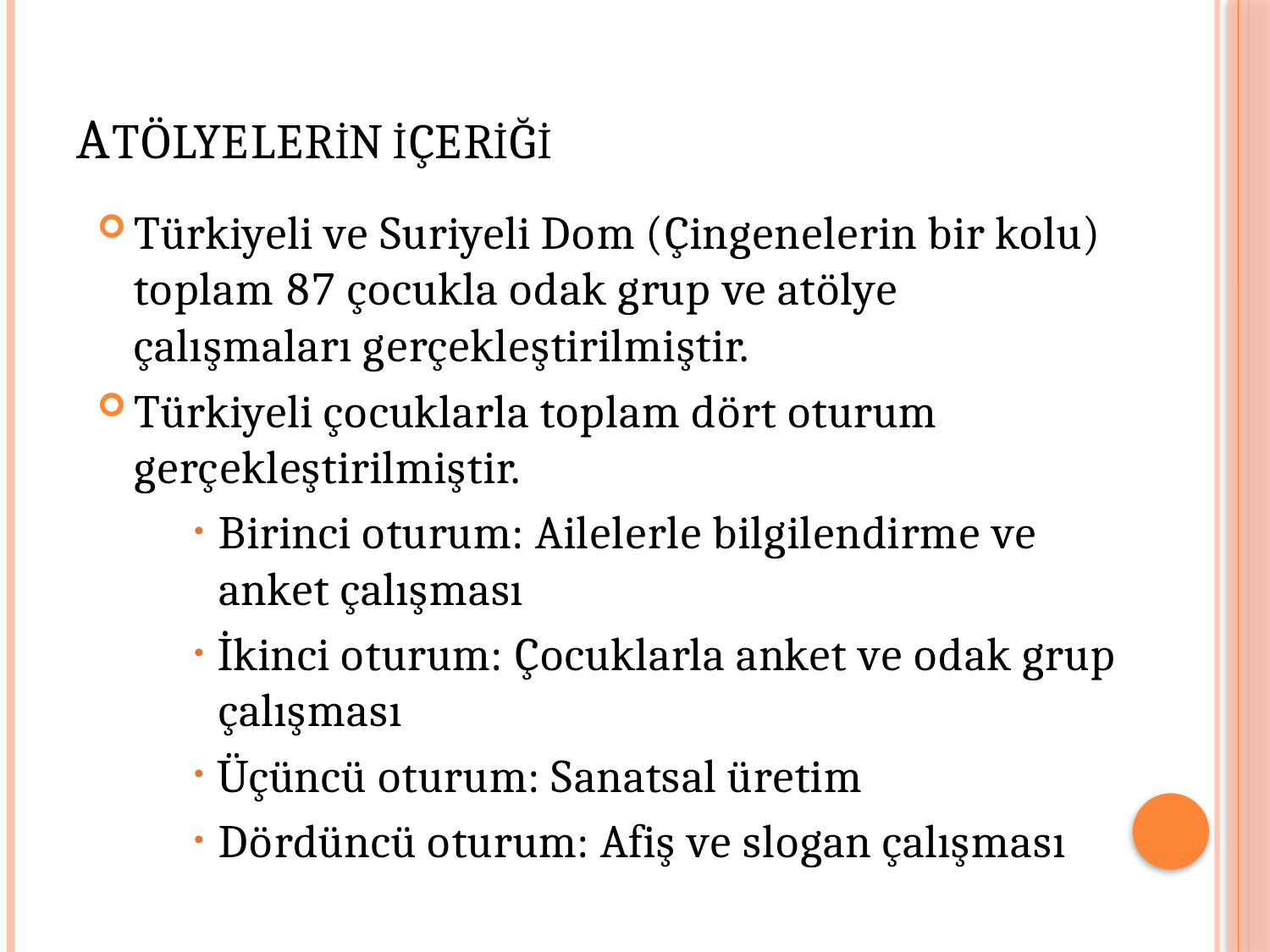

# Atölyelerİn İçerİğİ
Türkiyeli ve Suriyeli Dom (Çingenelerin bir kolu) toplam 87 çocukla odak grup ve atölye çalışmaları gerçekleştirilmiştir.
Türkiyeli çocuklarla toplam dört oturum gerçekleştirilmiştir.
Birinci oturum: Ailelerle bilgilendirme ve anket çalışması
İkinci oturum: Çocuklarla anket ve odak grup çalışması
Üçüncü oturum: Sanatsal üretim
Dördüncü oturum: Afiş ve slogan çalışması